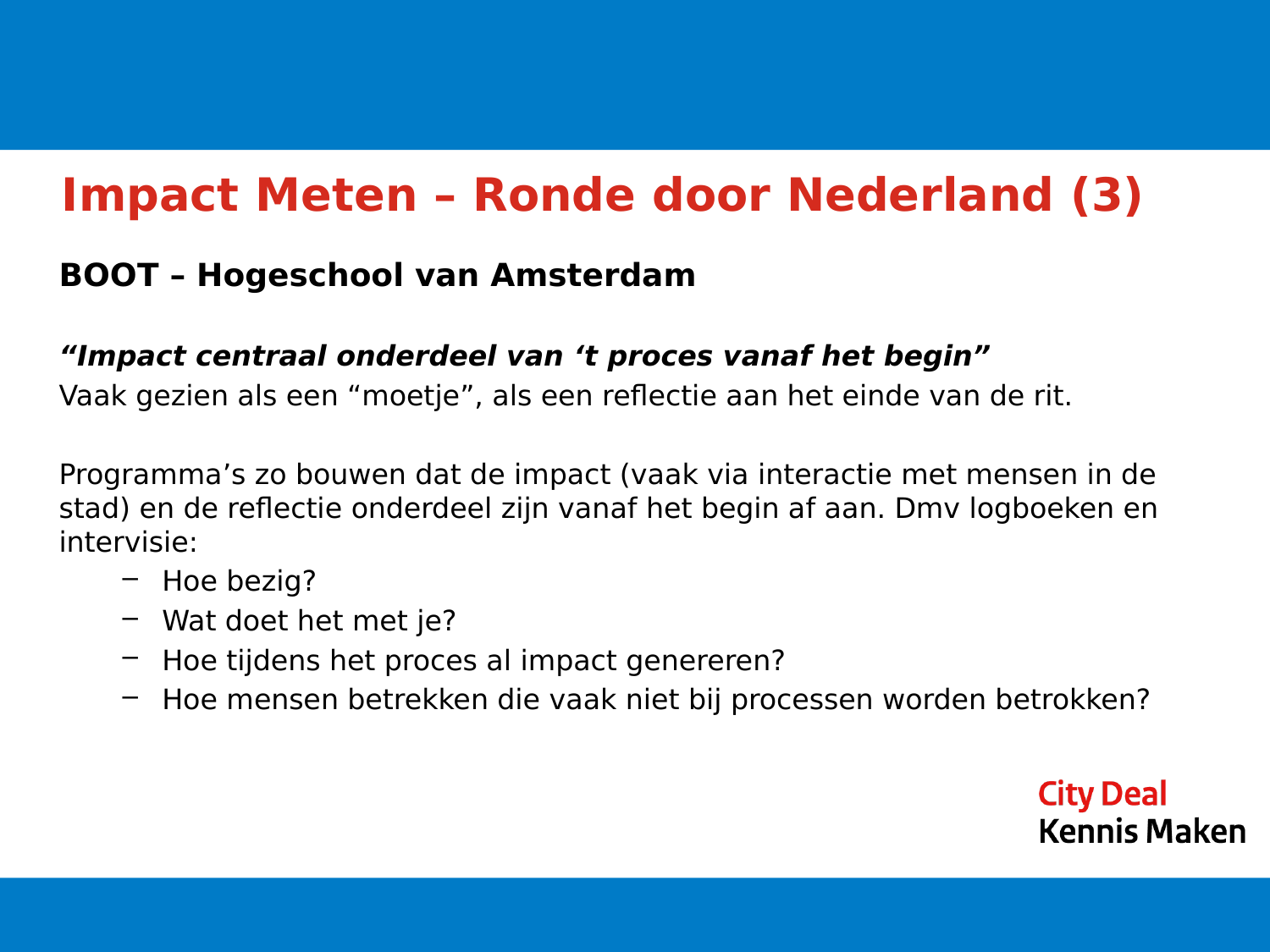

# Impact Meten – Ronde door Nederland (3)
BOOT – Hogeschool van Amsterdam

“Impact centraal onderdeel van ‘t proces vanaf het begin”
Vaak gezien als een “moetje”, als een reflectie aan het einde van de rit.

Programma’s zo bouwen dat de impact (vaak via interactie met mensen in de stad) en de reflectie onderdeel zijn vanaf het begin af aan. Dmv logboeken en intervisie:
Hoe bezig?
Wat doet het met je?
Hoe tijdens het proces al impact genereren?
Hoe mensen betrekken die vaak niet bij processen worden betrokken?